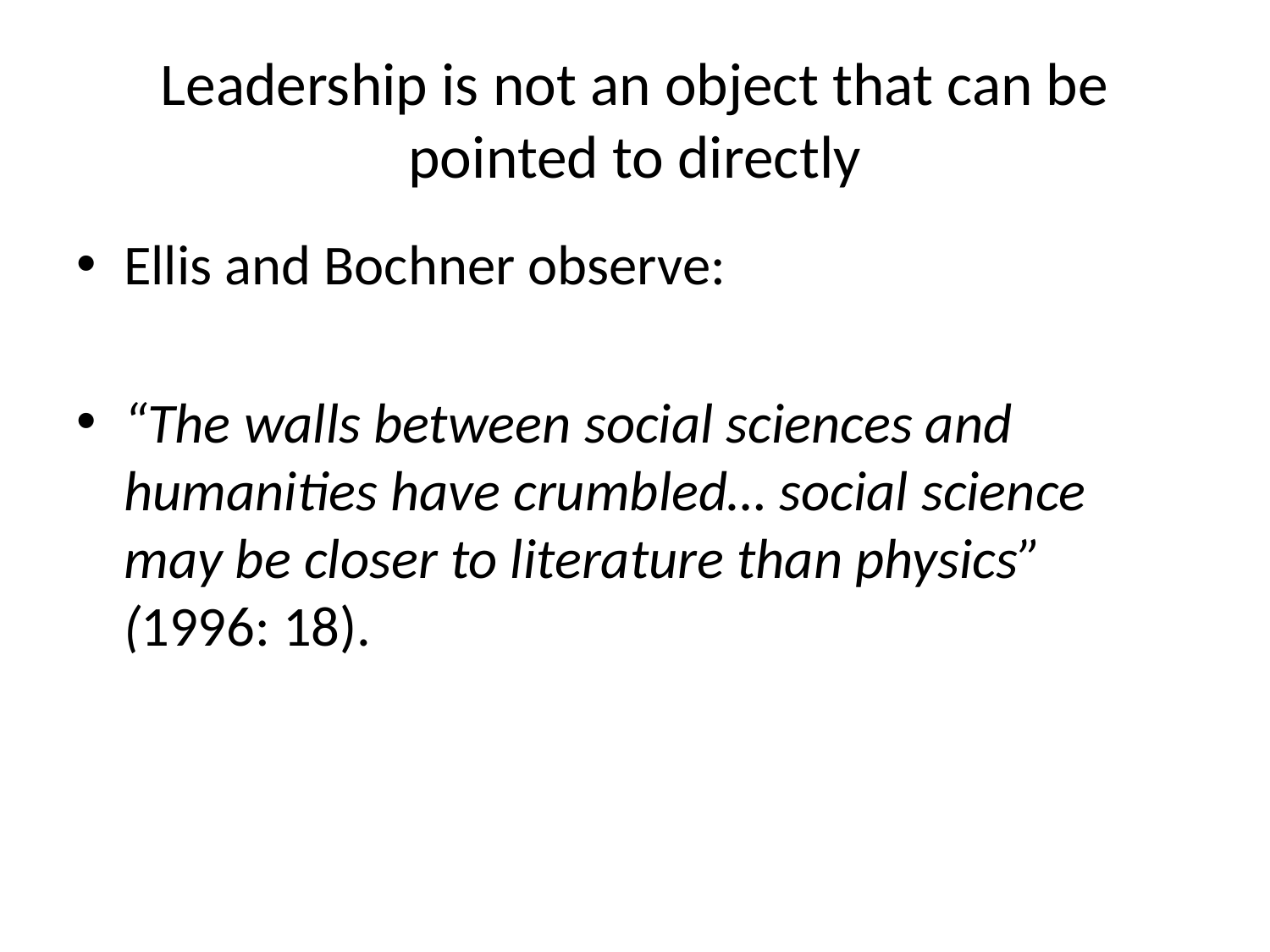

# Leadership is not an object that can be pointed to directly
Ellis and Bochner observe:

“The walls between social sciences and humanities have crumbled… social science may be closer to literature than physics” (1996: 18).